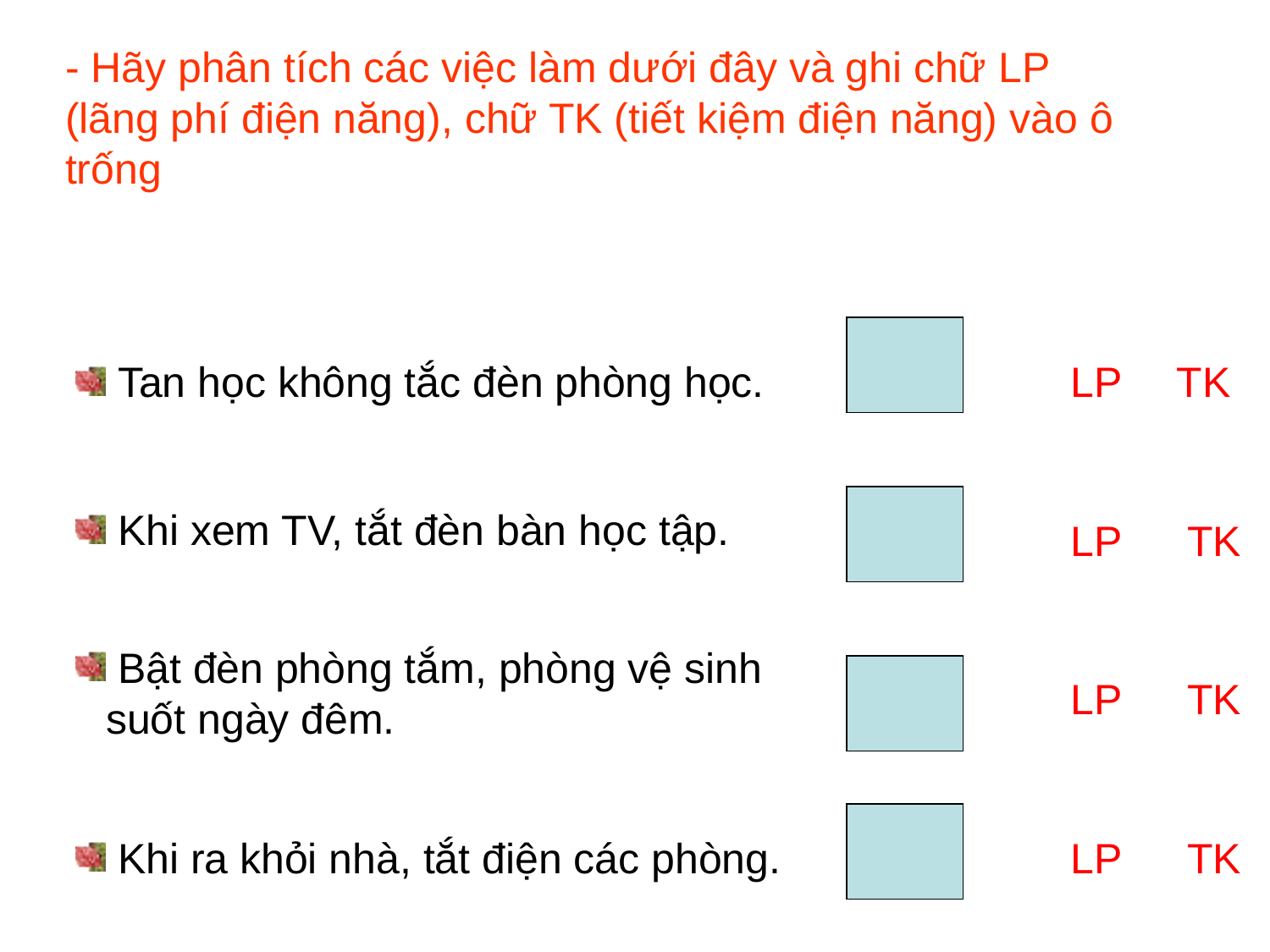

- Hãy phân tích các việc làm dưới đây và ghi chữ LP (lãng phí điện năng), chữ TK (tiết kiệm điện năng) vào ô trống

 Tan học không tắc đèn phòng học.
LP
TK
 Khi xem TV, tắt đèn bàn học tập.
LP
TK
 Bật đèn phòng tắm, phòng vệ sinh suốt ngày đêm.
LP
TK
 Khi ra khỏi nhà, tắt điện các phòng.
LP
TK